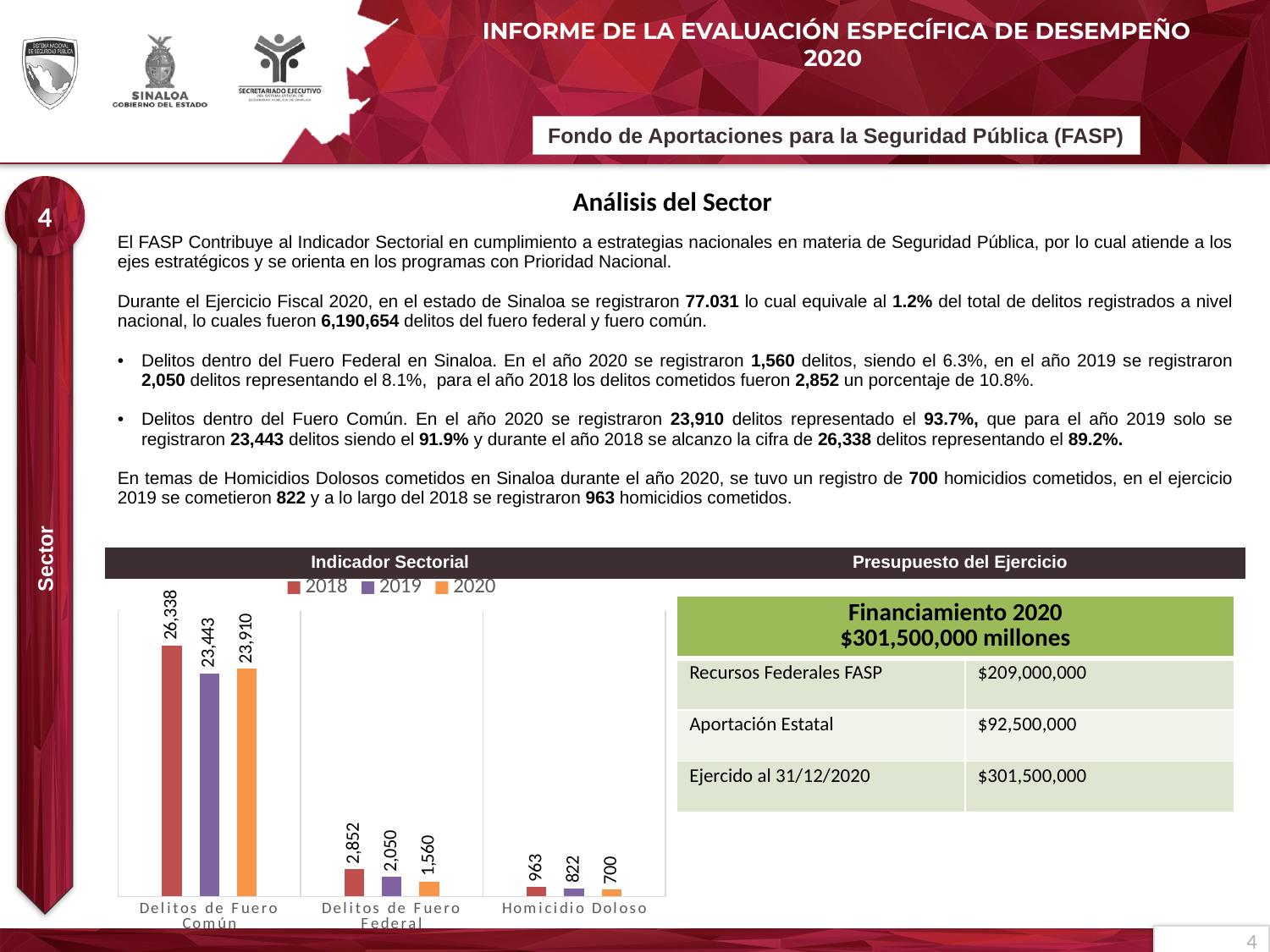

# Fondo de Aportaciones para la Seguridad Pública (FASP)
4
Análisis del Sector
| El FASP Contribuye al Indicador Sectorial en cumplimiento a estrategias nacionales en materia de Seguridad Pública, por lo cual atiende a los ejes estratégicos y se orienta en los programas con Prioridad Nacional. Durante el Ejercicio Fiscal 2020, en el estado de Sinaloa se registraron 77.031 lo cual equivale al 1.2% del total de delitos registrados a nivel nacional, lo cuales fueron 6,190,654 delitos del fuero federal y fuero común. Delitos dentro del Fuero Federal en Sinaloa. En el año 2020 se registraron 1,560 delitos, siendo el 6.3%, en el año 2019 se registraron 2,050 delitos representando el 8.1%, para el año 2018 los delitos cometidos fueron 2,852 un porcentaje de 10.8%. Delitos dentro del Fuero Común. En el año 2020 se registraron 23,910 delitos representado el 93.7%, que para el año 2019 solo se registraron 23,443 delitos siendo el 91.9% y durante el año 2018 se alcanzo la cifra de 26,338 delitos representando el 89.2%. En temas de Homicidios Dolosos cometidos en Sinaloa durante el año 2020, se tuvo un registro de 700 homicidios cometidos, en el ejercicio 2019 se cometieron 822 y a lo largo del 2018 se registraron 963 homicidios cometidos. |  |
| --- | --- |
| Indicador Sectorial | Presupuesto del Ejercicio |
|  |  |
Sector

### Chart

| Category | 2018 | 2019 | 2020 |
|---|---|---|---|
| Delitos de Fuero Común | 26338.0 | 23443.0 | 23910.0 |
| Delitos de Fuero Federal | 2852.0 | 2050.0 | 1560.0 |
| Homicidio Doloso | 963.0 | 822.0 | 700.0 |
| Financiamiento 2020 $301,500,000 millones |  |
| --- | --- |
| Recursos Federales FASP | $209,000,000 |
| Aportación Estatal | $92,500,000 |
| Ejercido al 31/12/2020 | $301,500,000 |
4